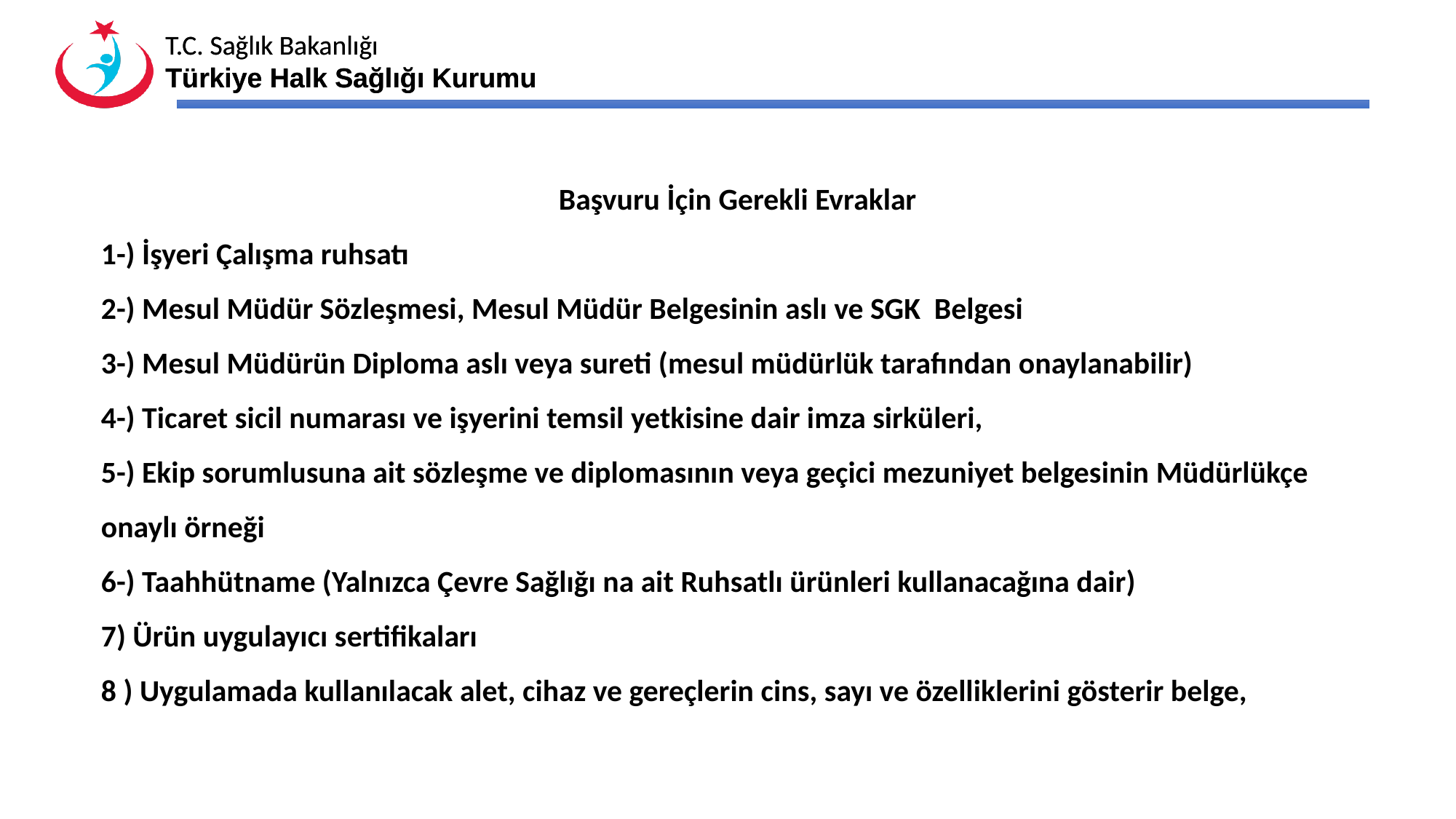

Başvuru İçin Gerekli Evraklar
1-) İşyeri Çalışma ruhsatı
2-) Mesul Müdür Sözleşmesi, Mesul Müdür Belgesinin aslı ve SGK  Belgesi
3-) Mesul Müdürün Diploma aslı veya sureti (mesul müdürlük tarafından onaylanabilir)
4-) Ticaret sicil numarası ve işyerini temsil yetkisine dair imza sirküleri,
5-) Ekip sorumlusuna ait sözleşme ve diplomasının veya geçici mezuniyet belgesinin Müdürlükçe onaylı örneği
6-) Taahhütname (Yalnızca Çevre Sağlığı na ait Ruhsatlı ürünleri kullanacağına dair)
7) Ürün uygulayıcı sertifikaları
8 ) Uygulamada kullanılacak alet, cihaz ve gereçlerin cins, sayı ve özelliklerini gösterir belge,